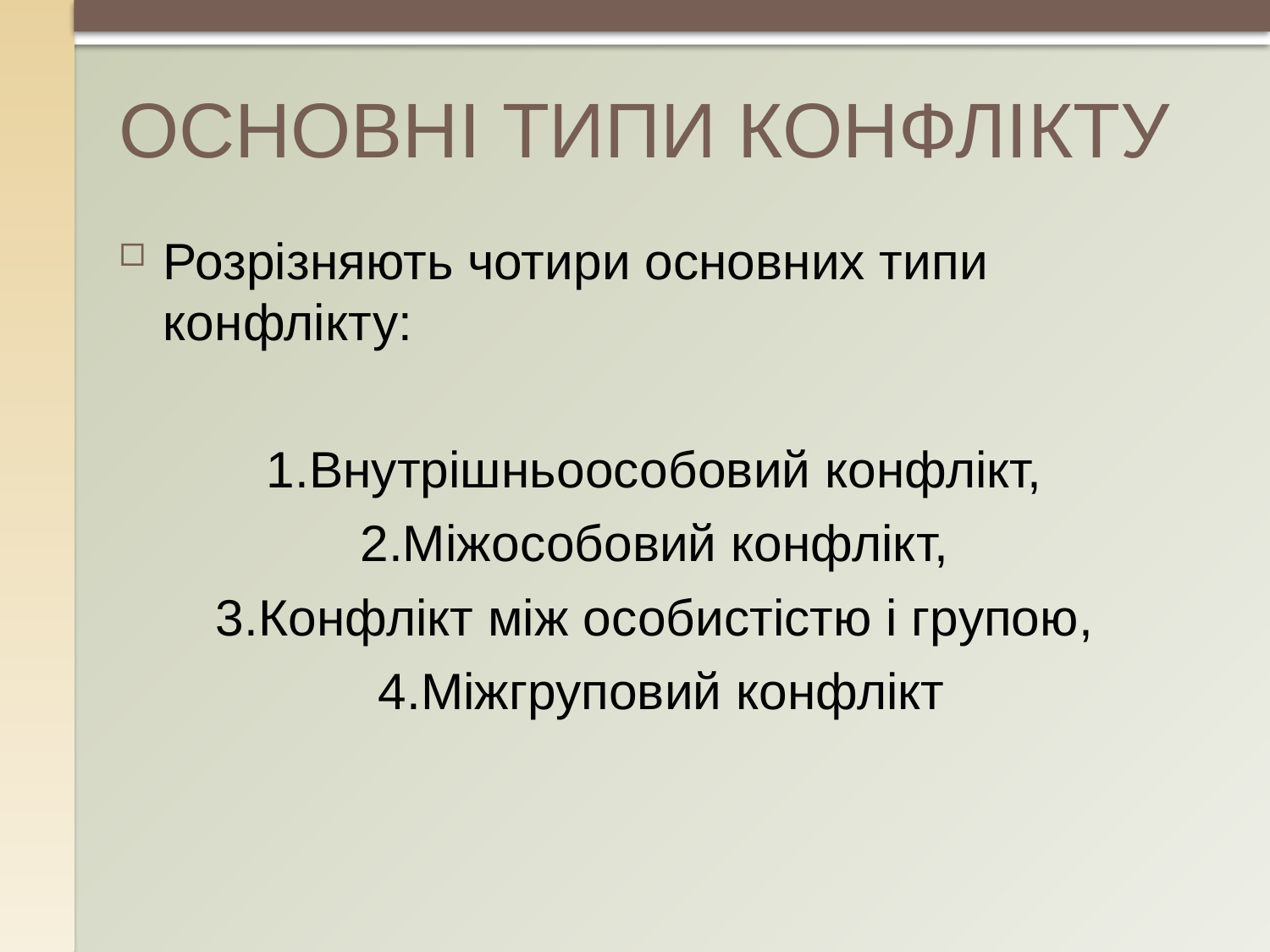

# ОСНОВНІ ТИПИ КОНФЛІКТУ
Розрізняють чотири основних типи конфлікту:

1.Внутрішньоособовий конфлікт,
2.Міжособовий конфлікт,
3.Конфлікт між особистістю і групою,
4.Міжгруповий конфлікт